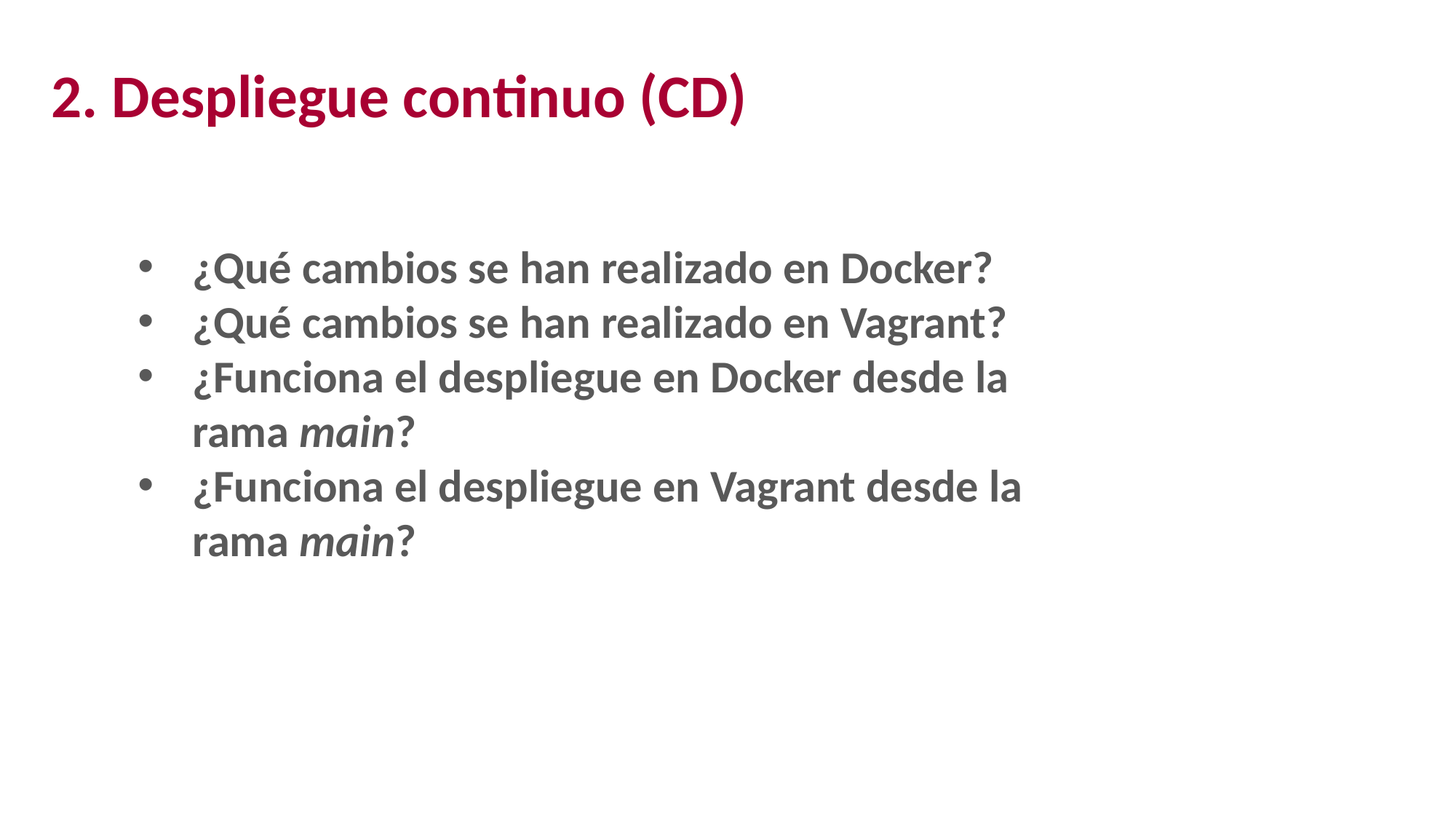

2. Despliegue continuo (CD)
¿Qué cambios se han realizado en Docker?
¿Qué cambios se han realizado en Vagrant?
¿Funciona el despliegue en Docker desde la rama main?
¿Funciona el despliegue en Vagrant desde la rama main?